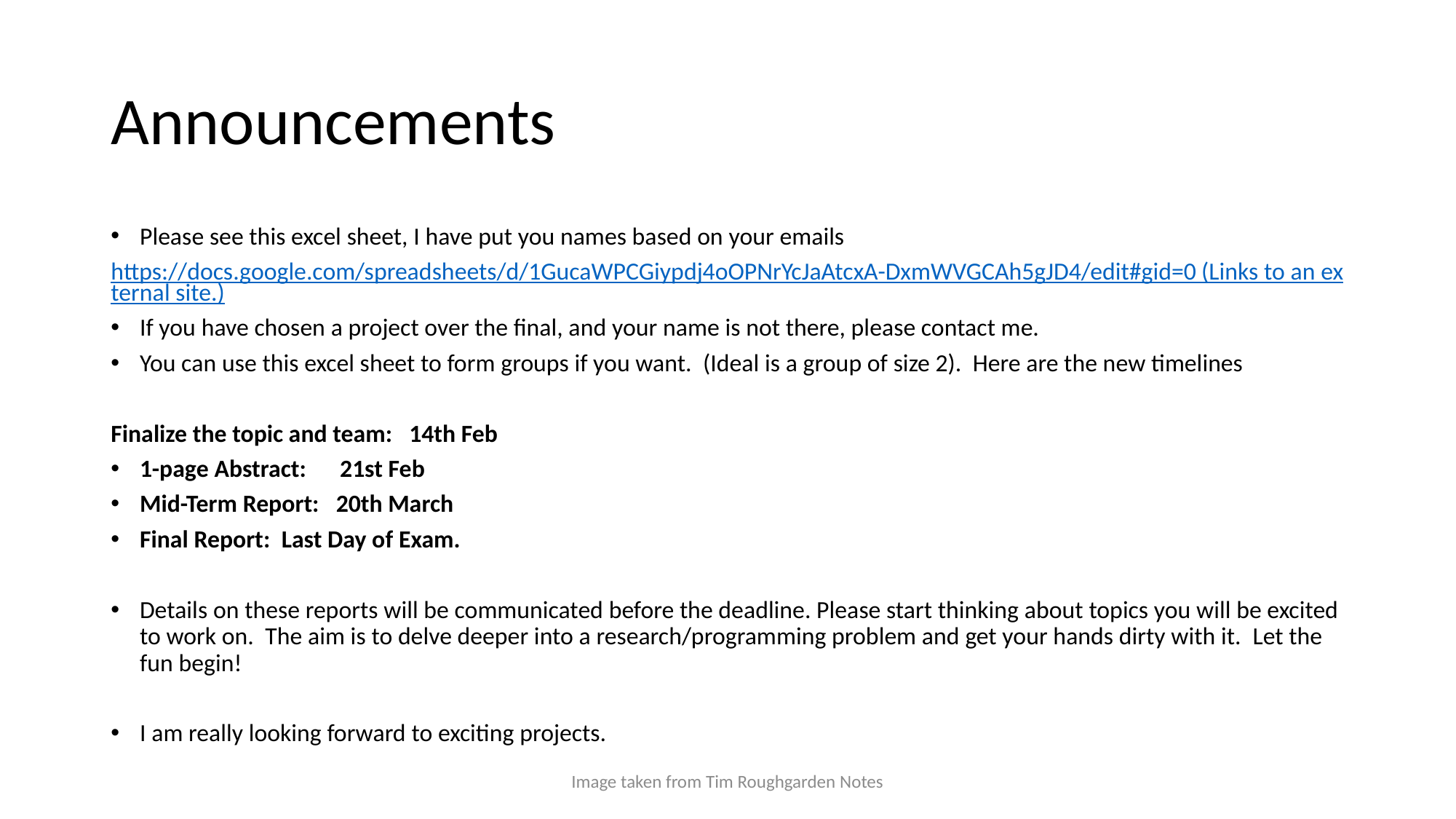

# Announcements
Please see this excel sheet, I have put you names based on your emails
https://docs.google.com/spreadsheets/d/1GucaWPCGiypdj4oOPNrYcJaAtcxA-DxmWVGCAh5gJD4/edit#gid=0 (Links to an external site.)
If you have chosen a project over the final, and your name is not there, please contact me.
You can use this excel sheet to form groups if you want.  (Ideal is a group of size 2).  Here are the new timelines

Finalize the topic and team:   14th Feb
1-page Abstract:      21st Feb
Mid-Term Report:   20th March
Final Report:  Last Day of Exam.

Details on these reports will be communicated before the deadline. Please start thinking about topics you will be excited to work on.  The aim is to delve deeper into a research/programming problem and get your hands dirty with it.  Let the fun begin!

I am really looking forward to exciting projects.

Image taken from Tim Roughgarden Notes